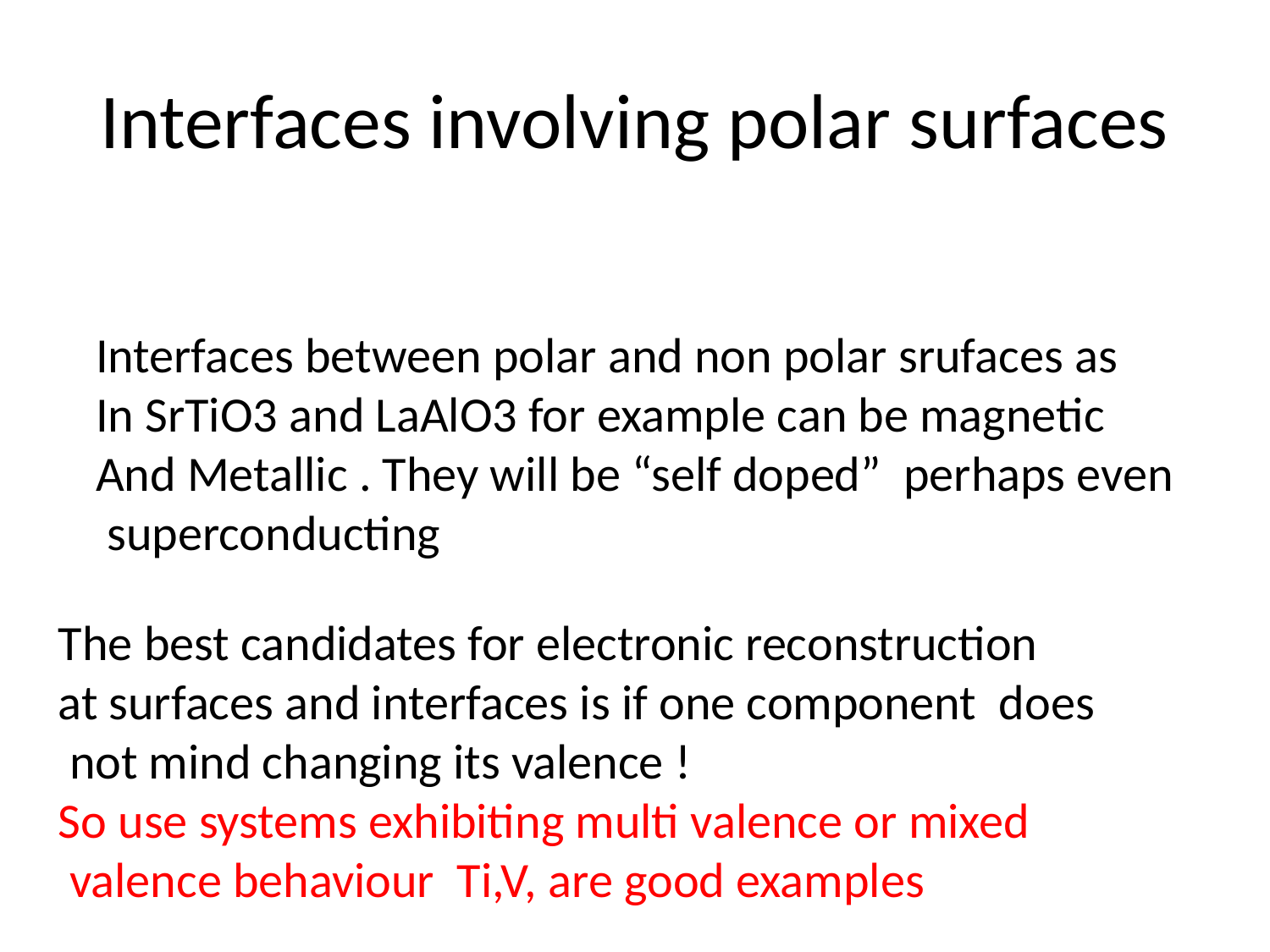

# Interfaces involving polar surfaces
Interfaces between polar and non polar srufaces as
In SrTiO3 and LaAlO3 for example can be magnetic
And Metallic . They will be “self doped”  perhaps even
 superconducting
The best candidates for electronic reconstruction
at surfaces and interfaces is if one component  does
 not mind changing its valence !
So use systems exhibiting multi valence or mixed
 valence behaviour  Ti,V, are good examples